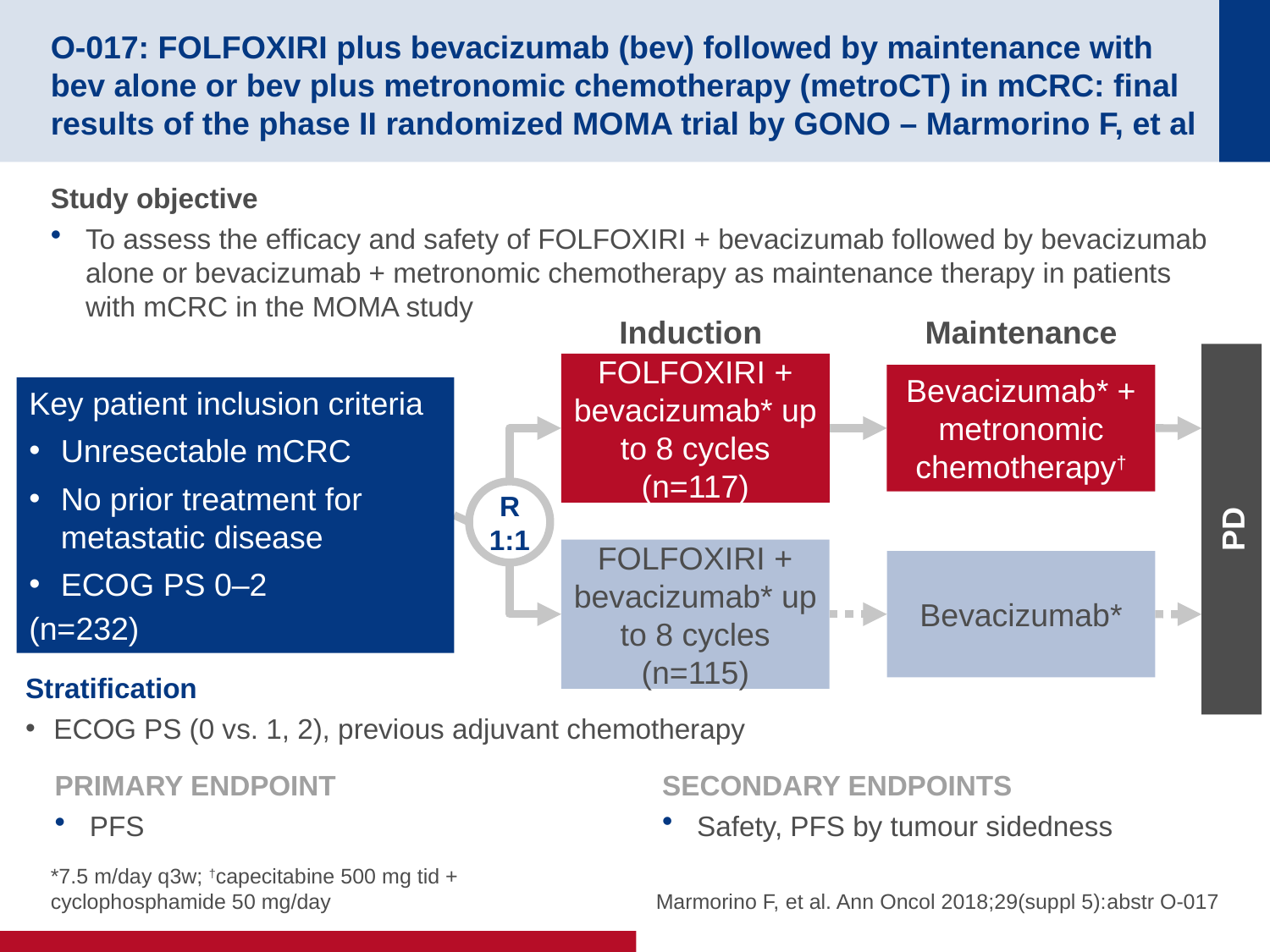

# O-017: FOLFOXIRI plus bevacizumab (bev) followed by maintenance with bev alone or bev plus metronomic chemotherapy (metroCT) in mCRC: final results of the phase II randomized MOMA trial by GONO – Marmorino F, et al
Study objective
To assess the efficacy and safety of FOLFOXIRI + bevacizumab followed by bevacizumab alone or bevacizumab + metronomic chemotherapy as maintenance therapy in patients with mCRC in the MOMA study
Induction
Maintenance
PD
FOLFOXIRI + bevacizumab* up to 8 cycles
(n=117)
Bevacizumab* + metronomic chemotherapy†
Key patient inclusion criteria
Unresectable mCRC
No prior treatment for metastatic disease
ECOG PS 0–2
(n=232)
R
1:1
FOLFOXIRI + bevacizumab* up to 8 cycles
(n=115)
Bevacizumab*
Stratification
ECOG PS (0 vs. 1, 2), previous adjuvant chemotherapy
PRIMARY ENDPOINT
PFS
SECONDARY ENDPOINTS
Safety, PFS by tumour sidedness
*7.5 m/day q3w; †capecitabine 500 mg tid + cyclophosphamide 50 mg/day
Marmorino F, et al. Ann Oncol 2018;29(suppl 5):abstr O-017